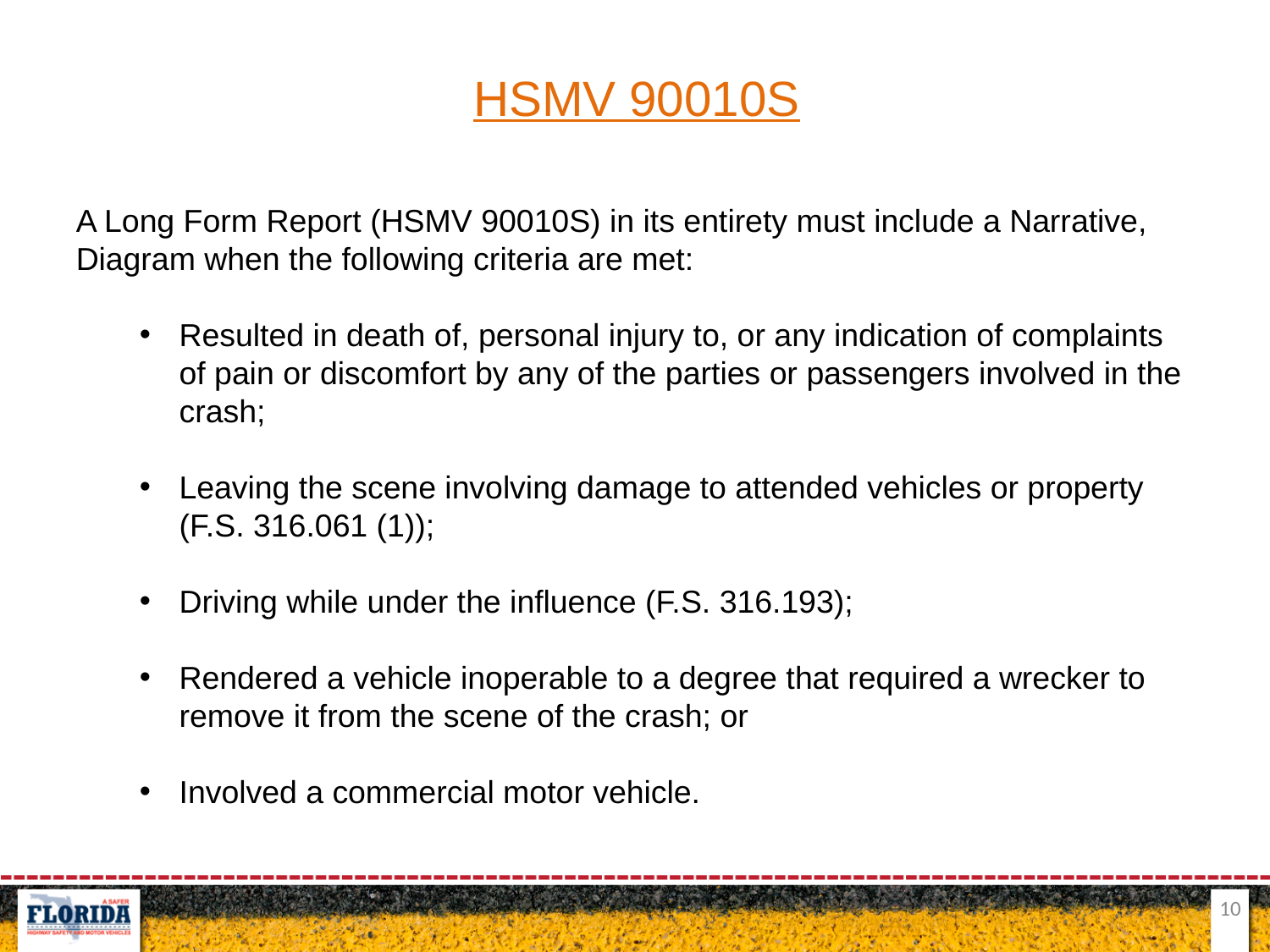

HSMV 90010S
A Long Form Report (HSMV 90010S) in its entirety must include a Narrative, Diagram when the following criteria are met:

Resulted in death of, personal injury to, or any indication of complaints of pain or discomfort by any of the parties or passengers involved in the crash;

Leaving the scene involving damage to attended vehicles or property (F.S. 316.061 (1));

Driving while under the influence (F.S. 316.193);

Rendered a vehicle inoperable to a degree that required a wrecker to remove it from the scene of the crash; or

Involved a commercial motor vehicle.
10